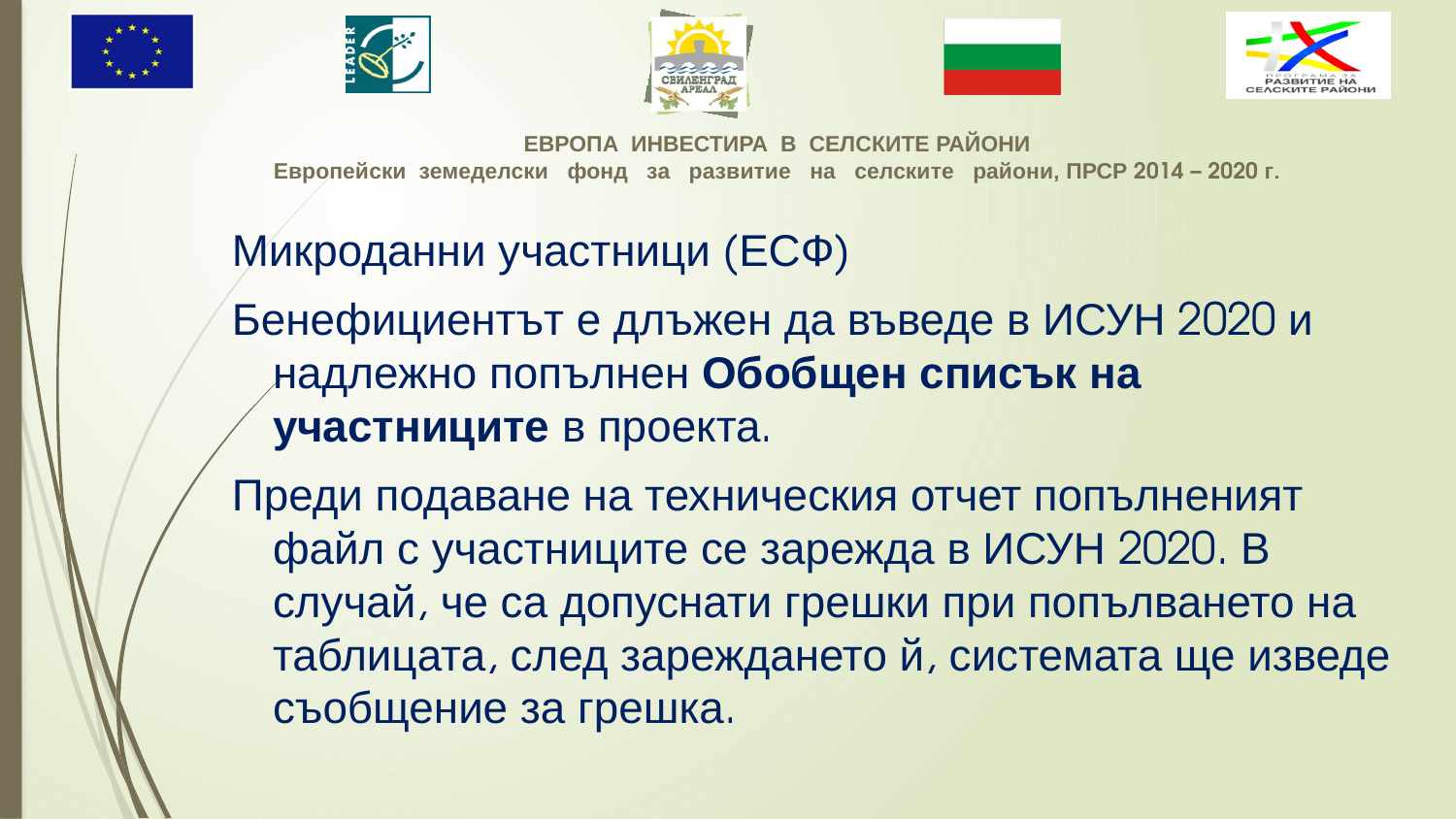

Микроданни участници (ЕСФ)
Бенефициентът е длъжен да въведе в ИСУН 2020 и надлежно попълнен Обобщен списък на участниците в проекта.
Преди подаване на техническия отчет попълненият файл с участниците се зарежда в ИСУН 2020. В случай, че са допуснати грешки при попълването на таблицата, след зареждането й, системата ще изведе съобщение за грешка.